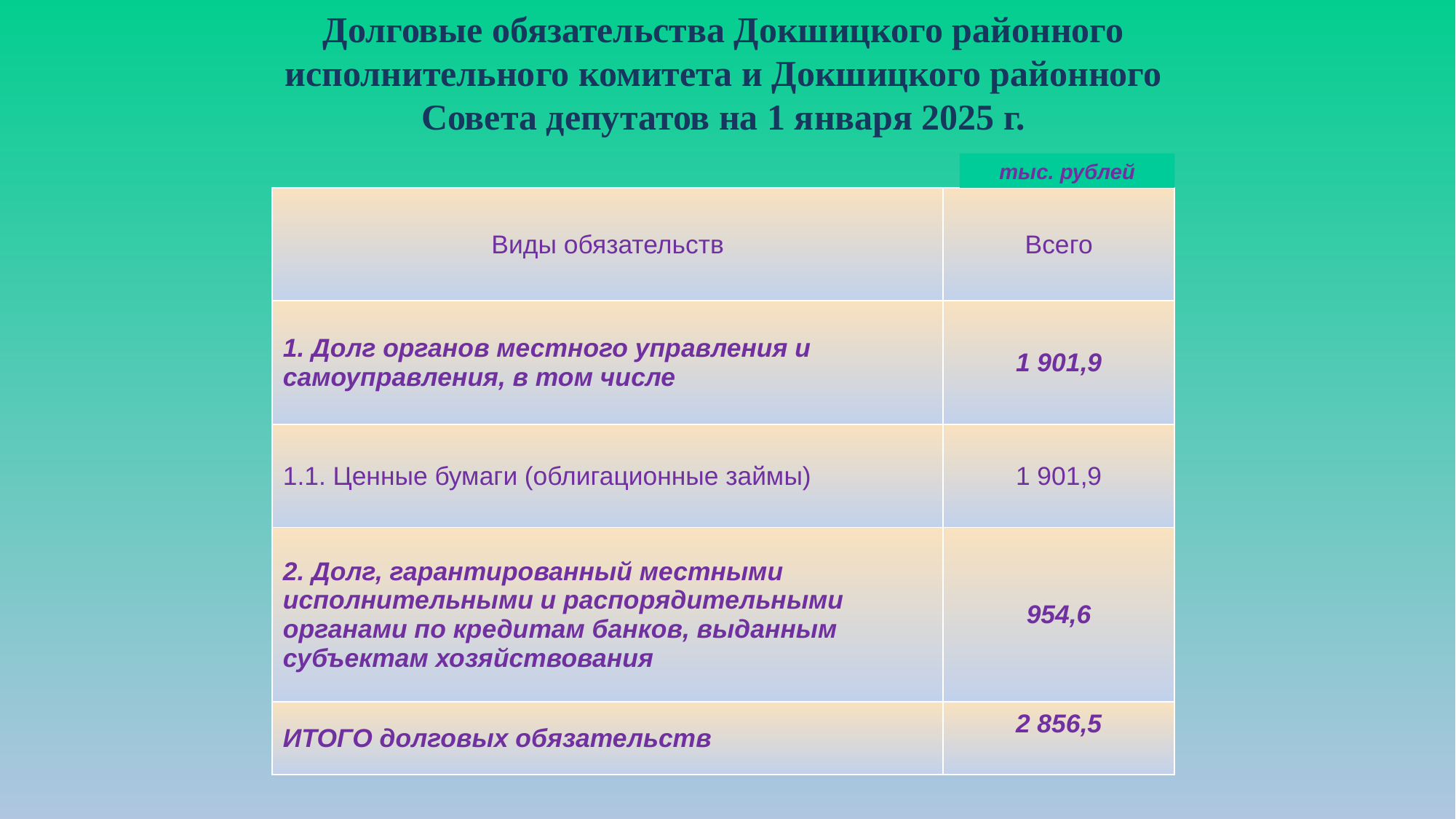

Долговые обязательства Докшицкого районного исполнительного комитета и Докшицкого районного Совета депутатов на 1 января 2025 г.
тыс. рублей
| Виды обязательств | Всего |
| --- | --- |
| 1. Долг органов местного управления и самоуправления, в том числе | 1 901,9 |
| 1.1. Ценные бумаги (облигационные займы) | 1 901,9 |
| 2. Долг, гарантированный местными исполнительными и распорядительными органами по кредитам банков, выданным субъектам хозяйствования | 954,6 |
| ИТОГО долговых обязательств | 2 856,5 |